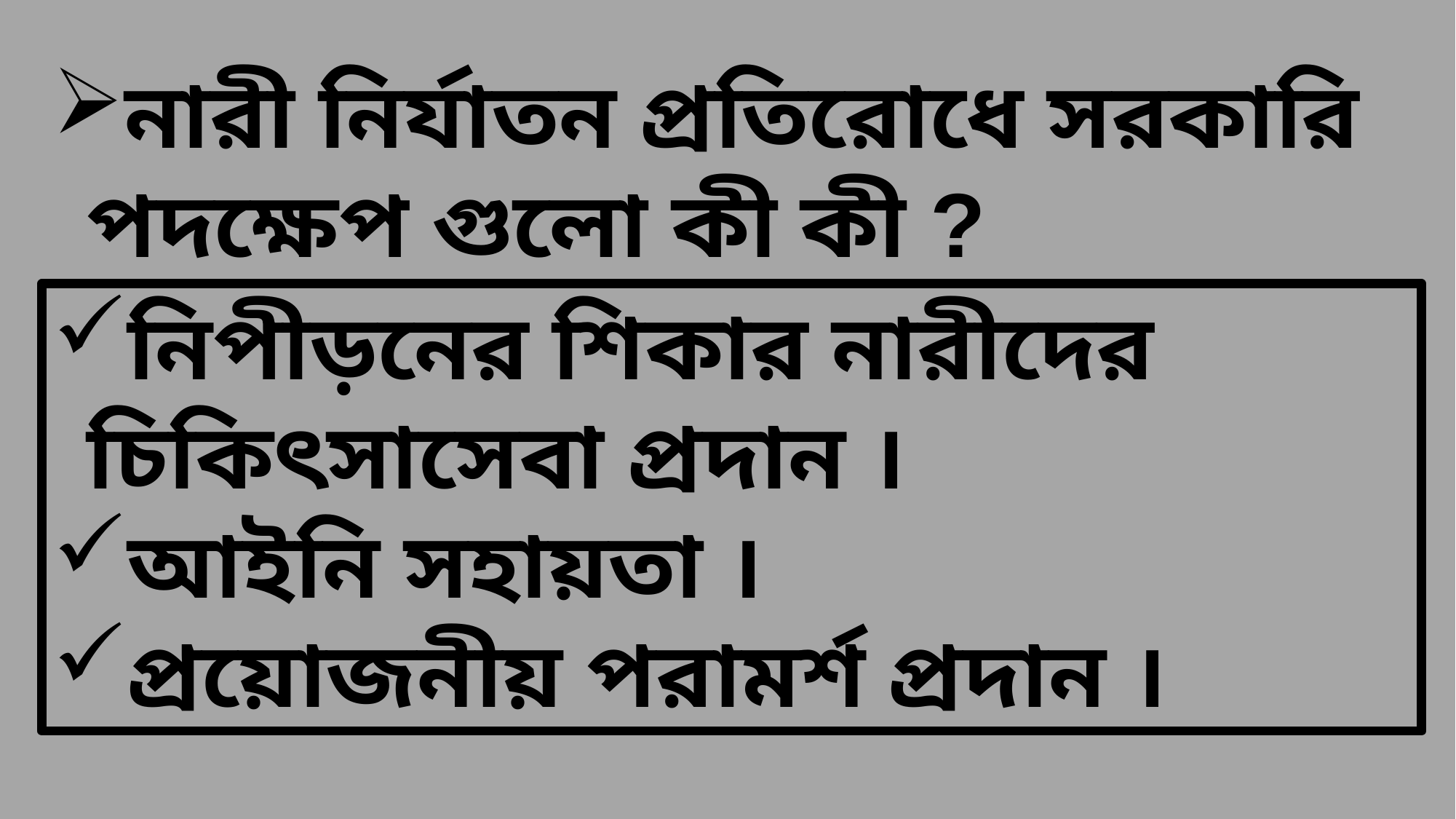

নারী নির্যাতন প্রতিরোধে সরকারি পদক্ষেপ গুলো কী কী ?
নিপীড়নের শিকার নারীদের চিকিৎসাসেবা প্রদান ।
আইনি সহায়তা ।
প্রয়োজনীয় পরামর্শ প্রদান ।